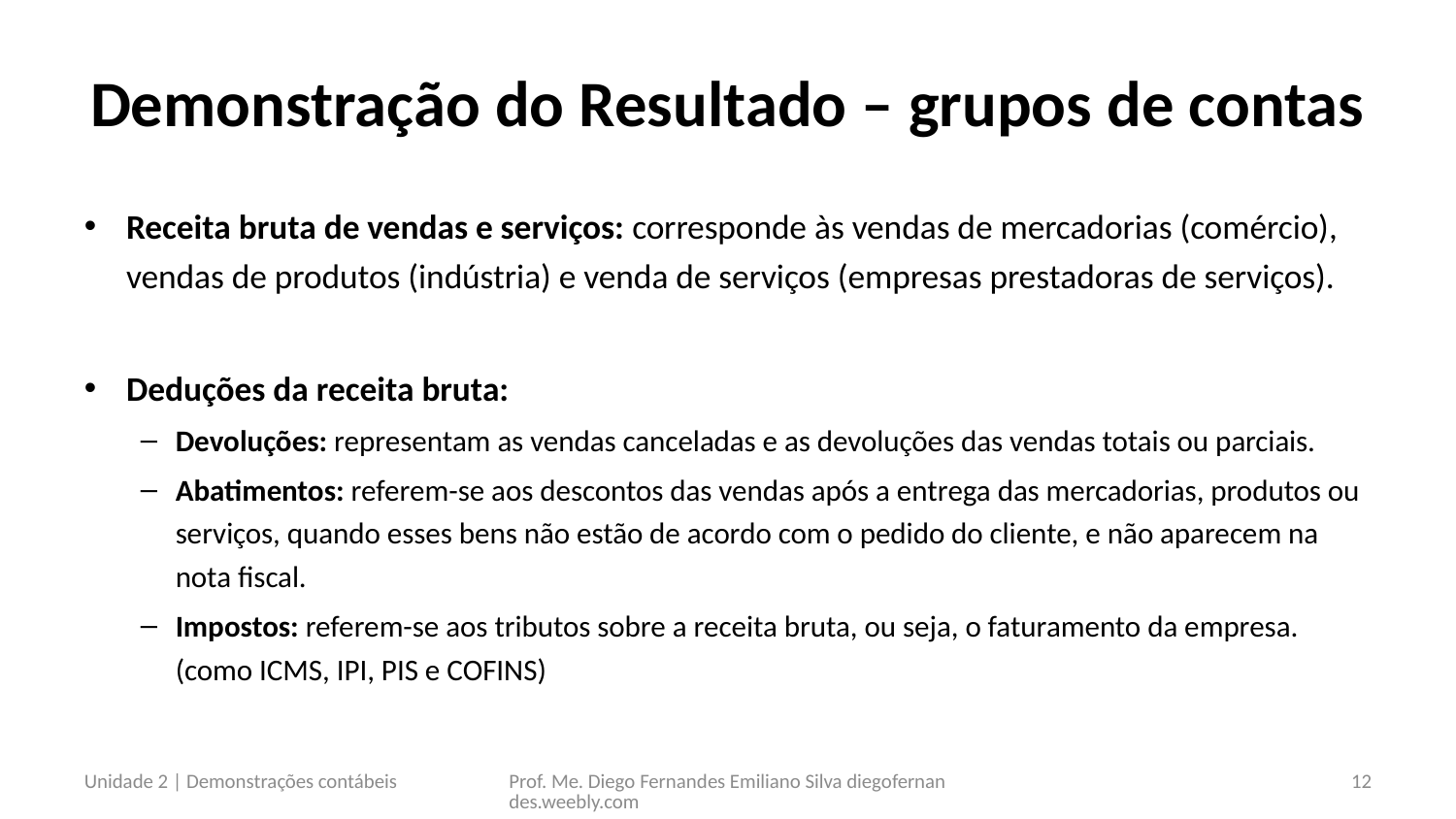

# Demonstração do Resultado – grupos de contas
Receita bruta de vendas e serviços: corresponde às vendas de mercadorias (comércio), vendas de produtos (indústria) e venda de serviços (empresas prestadoras de serviços).

Deduções da receita bruta:
Devoluções: representam as vendas canceladas e as devoluções das vendas totais ou parciais.
Abatimentos: referem-se aos descontos das vendas após a entrega das mercadorias, produtos ou serviços, quando esses bens não estão de acordo com o pedido do cliente, e não aparecem na nota fiscal.
Impostos: referem-se aos tributos sobre a receita bruta, ou seja, o faturamento da empresa. (como ICMS, IPI, PIS e COFINS)
Unidade 2 | Demonstrações contábeis
Prof. Me. Diego Fernandes Emiliano Silva diegofernandes.weebly.com
12